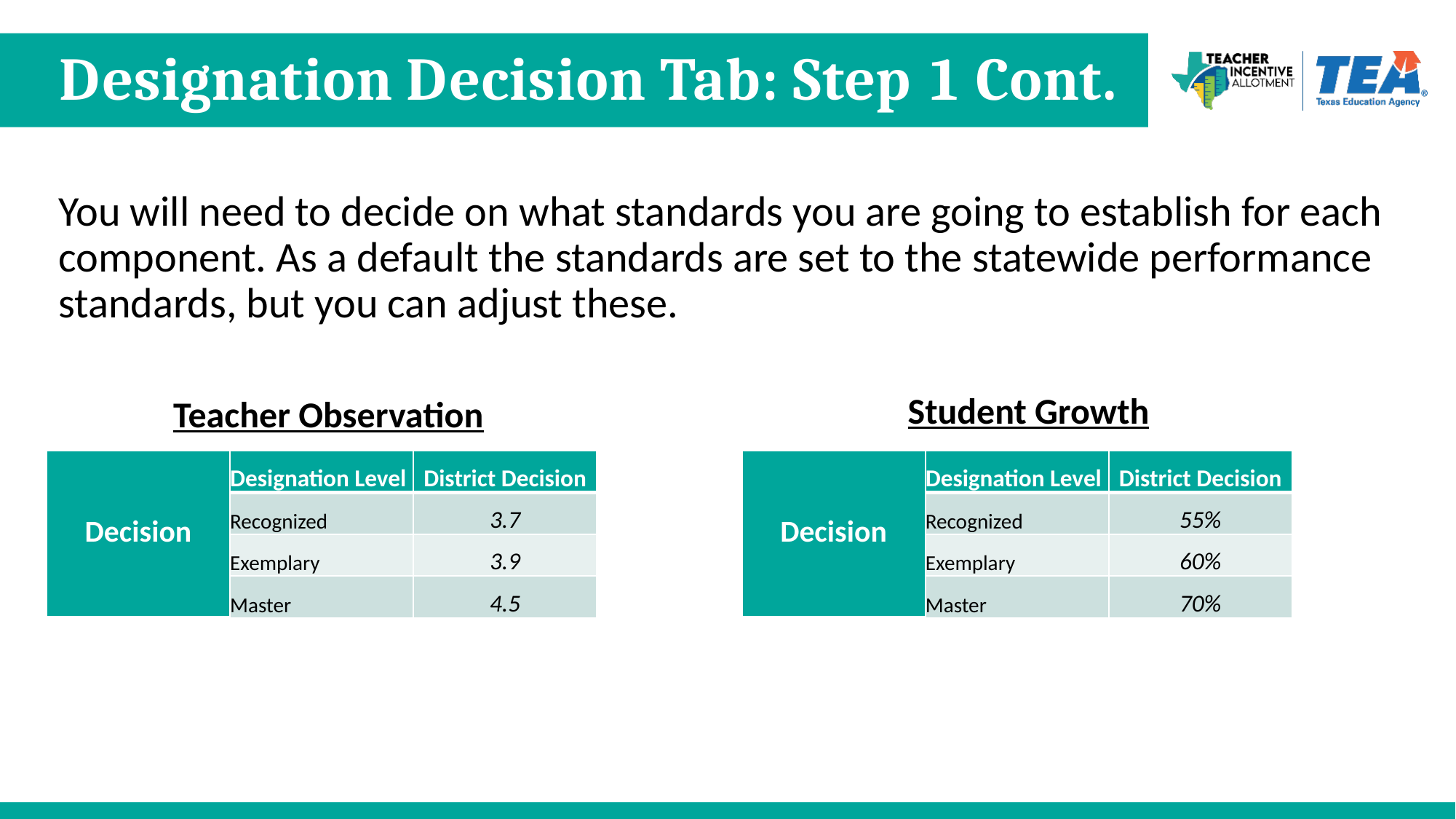

# Designation Decision Tab: Step 1 Cont.
You will need to decide on what standards you are going to establish for each component. As a default the standards are set to the statewide performance standards, but you can adjust these.
Student Growth
Teacher Observation
| Decision | Designation Level | District Decision |
| --- | --- | --- |
|  | Recognized | 3.7 |
|  | Exemplary | 3.9 |
|  | Master | 4.5 |
| Decision | Designation Level | District Decision |
| --- | --- | --- |
|  | Recognized | 55% |
|  | Exemplary | 60% |
|  | Master | 70% |